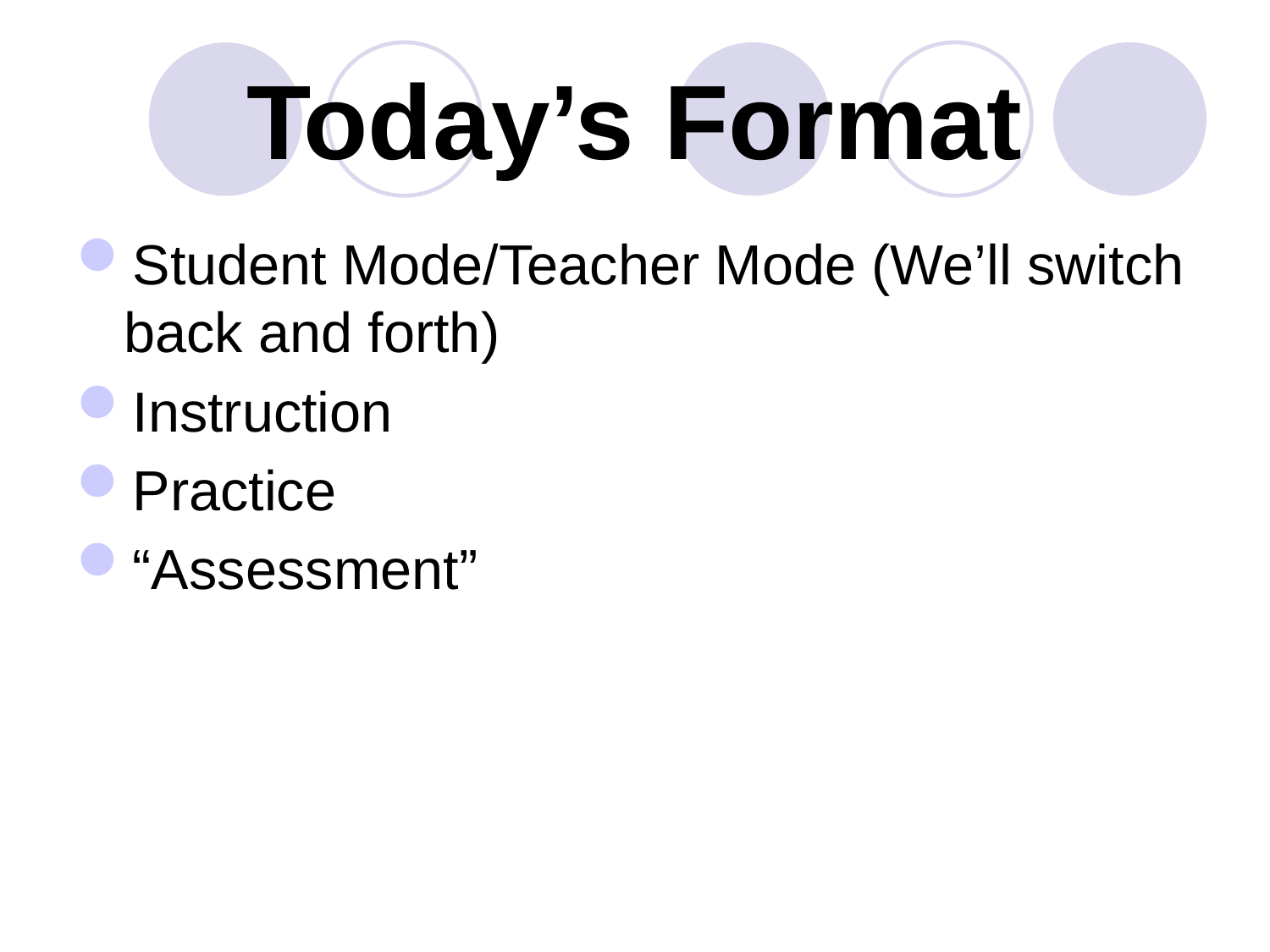

# Today’s Format
Student Mode/Teacher Mode (We’ll switch back and forth)
Instruction
Practice
“Assessment”